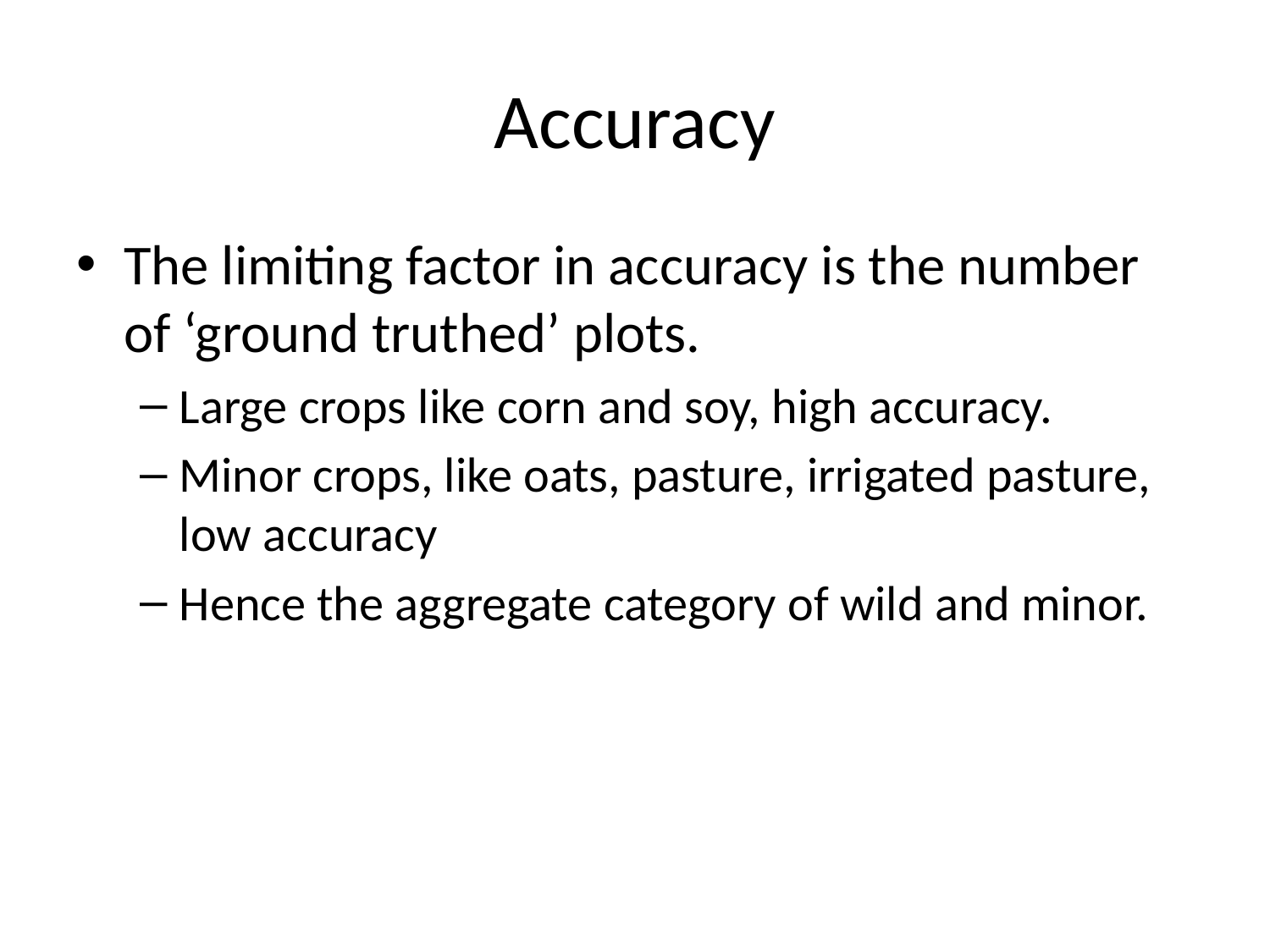

# Accuracy
The limiting factor in accuracy is the number of ‘ground truthed’ plots.
Large crops like corn and soy, high accuracy.
Minor crops, like oats, pasture, irrigated pasture, low accuracy
Hence the aggregate category of wild and minor.